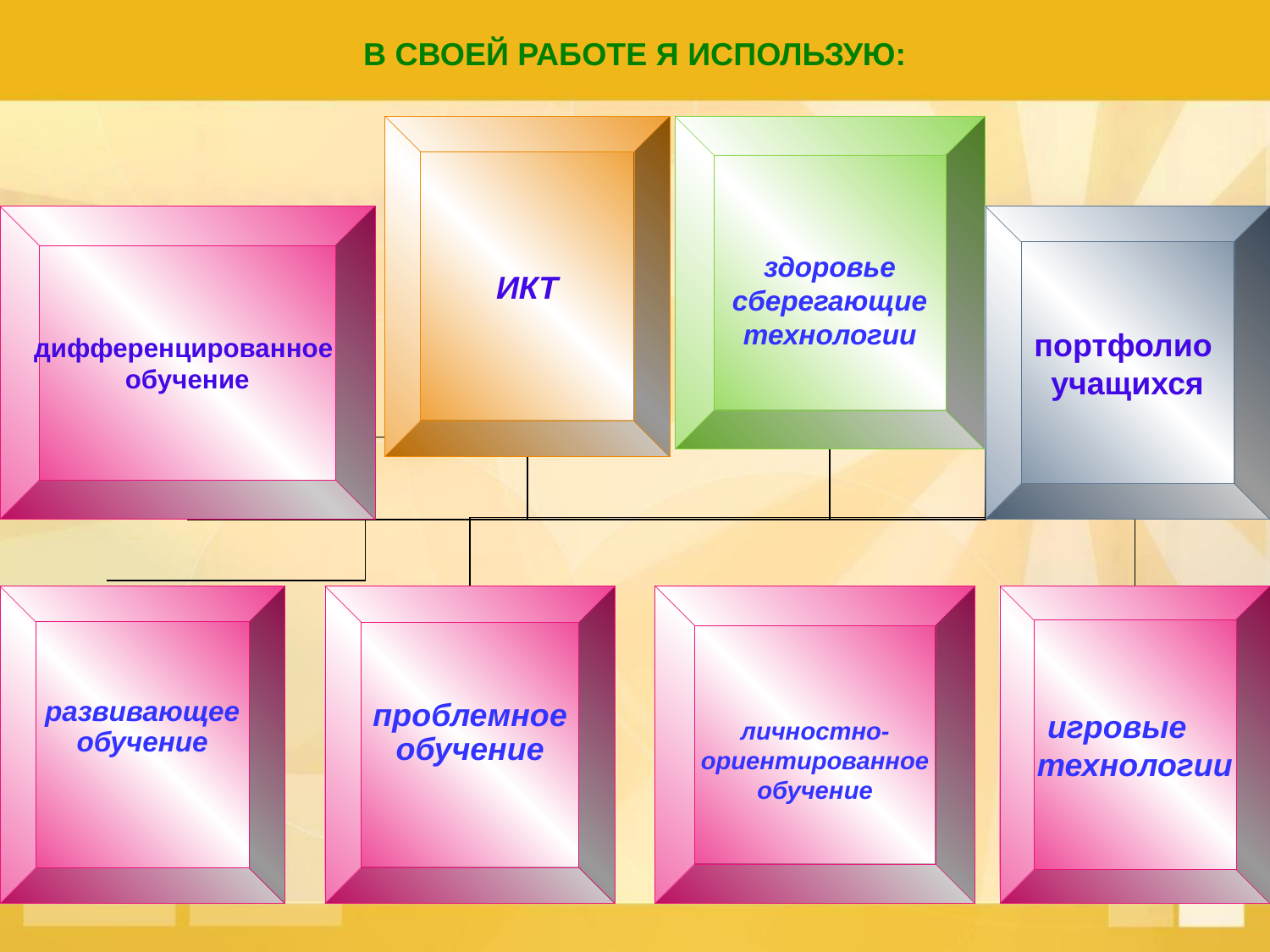

# В СВОЕЙ РАБОТЕ Я ИСПОЛЬЗУЮ:
ИКТ

здоровье
сберегающие технологии
дифференцированное
обучение
портфолио
учащихся

развивающее обучение

проблемное обучение

личностно-ориентированное обучение
игровые     технологии